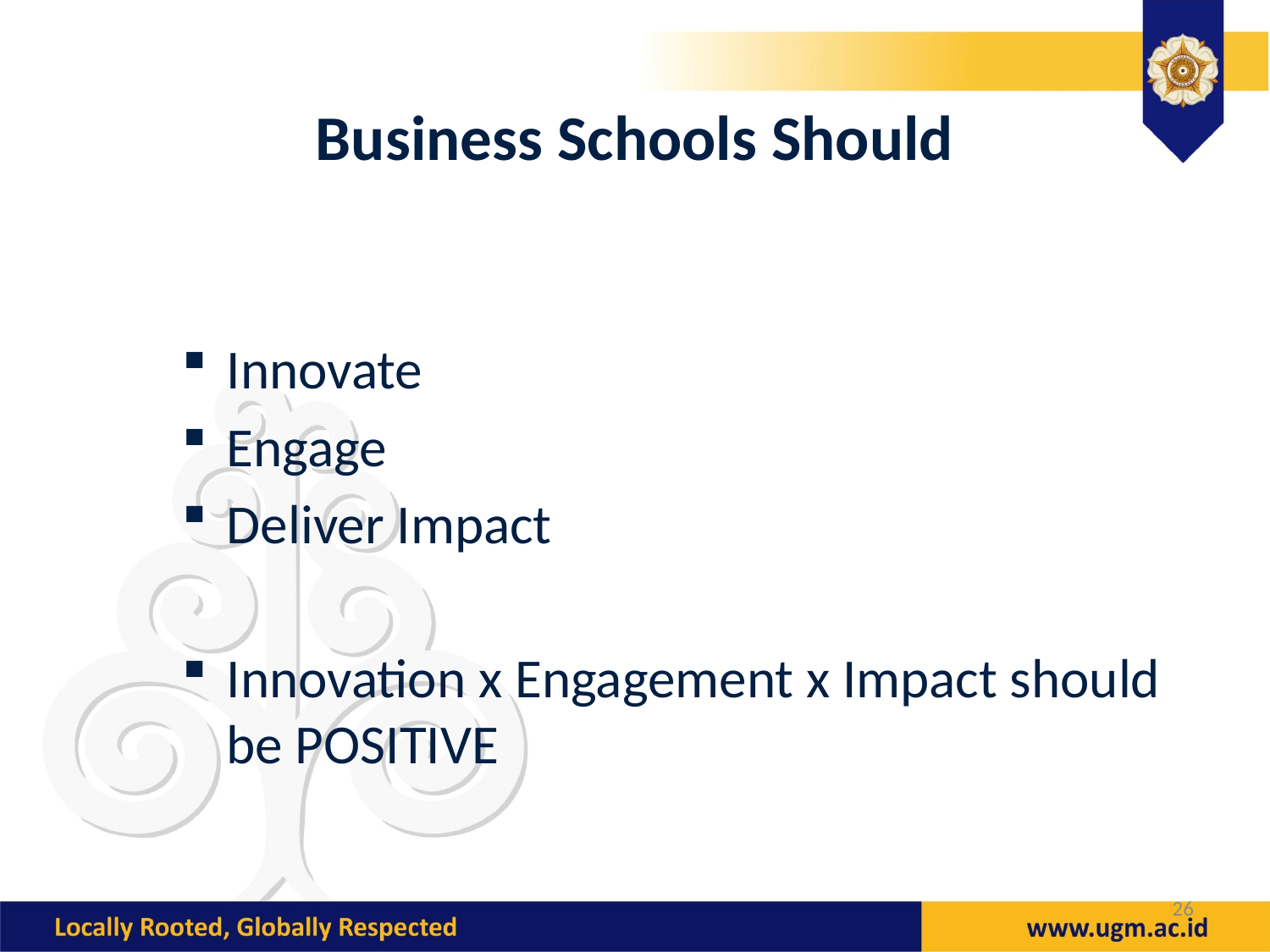

Business Schools Should
Innovate
Engage
Deliver Impact

Innovation x Engagement x Impact should be POSITIVE

26